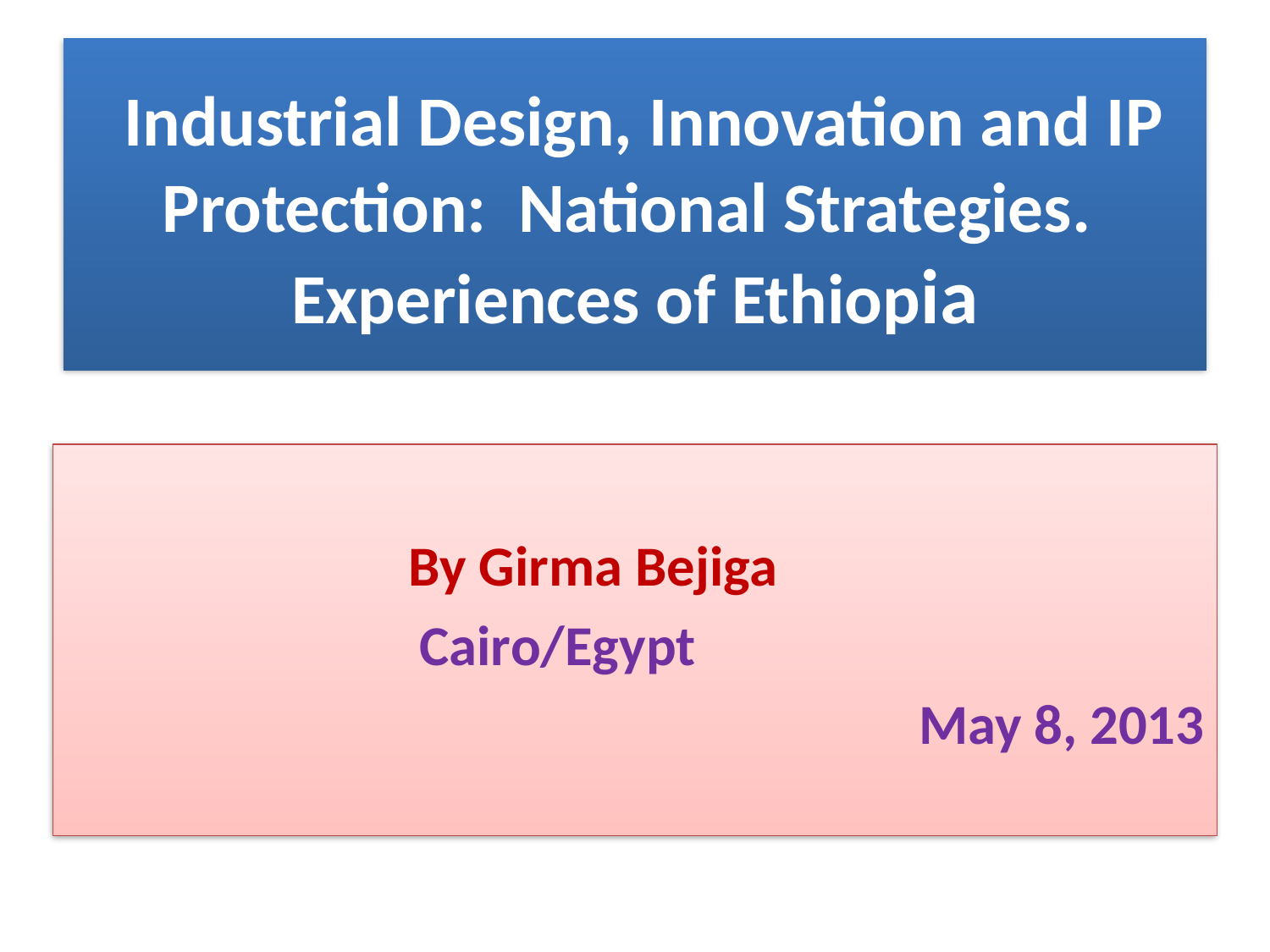

# Industrial Design, Innovation and IP Protection:  National Strategies.  Experiences of Ethiopia

                           By Girma Bejiga
Cairo/Egypt
May 8, 2013